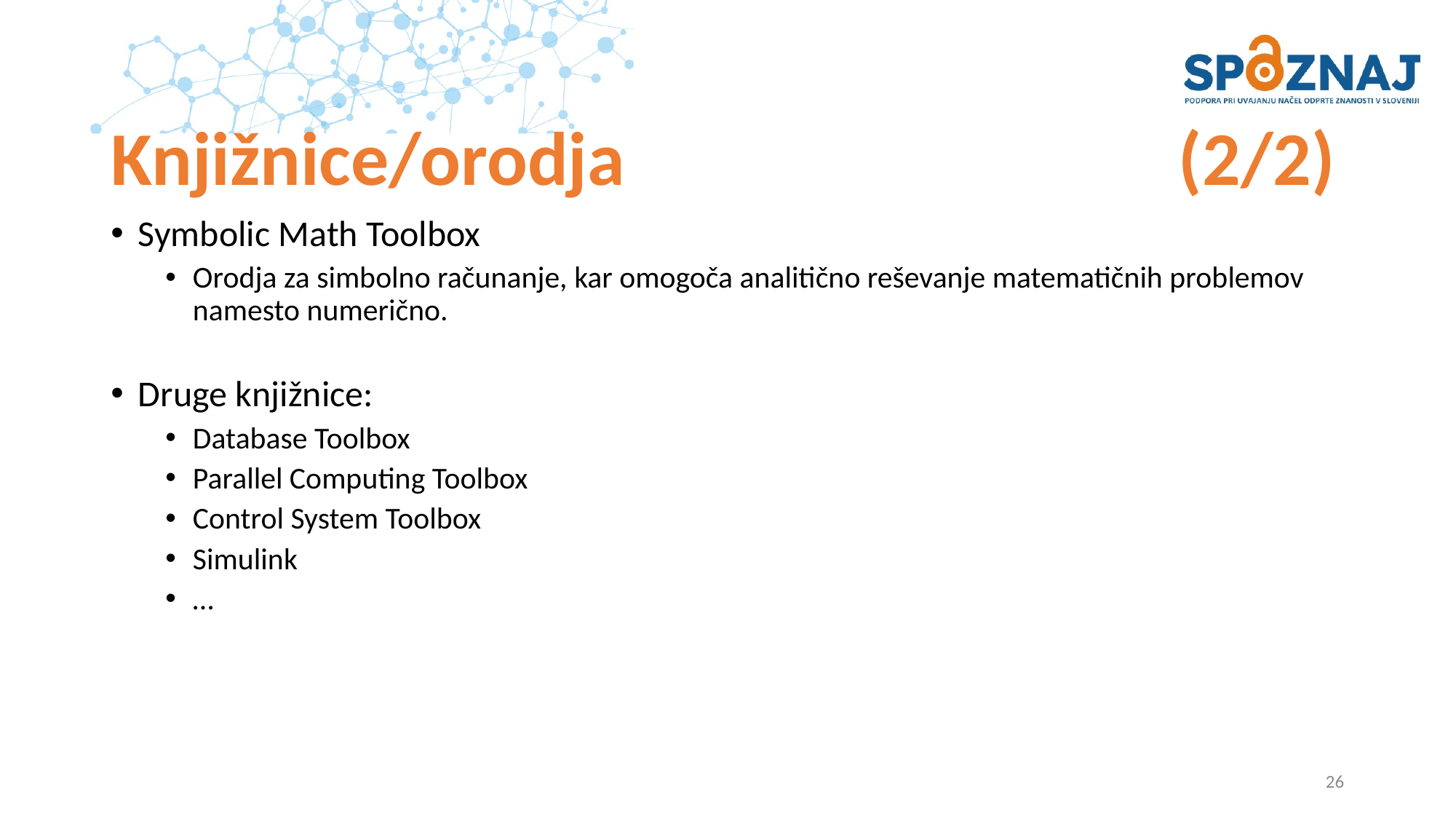

# Knjižnice/orodja					     (2/2)
Symbolic Math Toolbox
Orodja za simbolno računanje, kar omogoča analitično reševanje matematičnih problemov namesto numerično.
Druge knjižnice:
Database Toolbox
Parallel Computing Toolbox
Control System Toolbox
Simulink
…
26